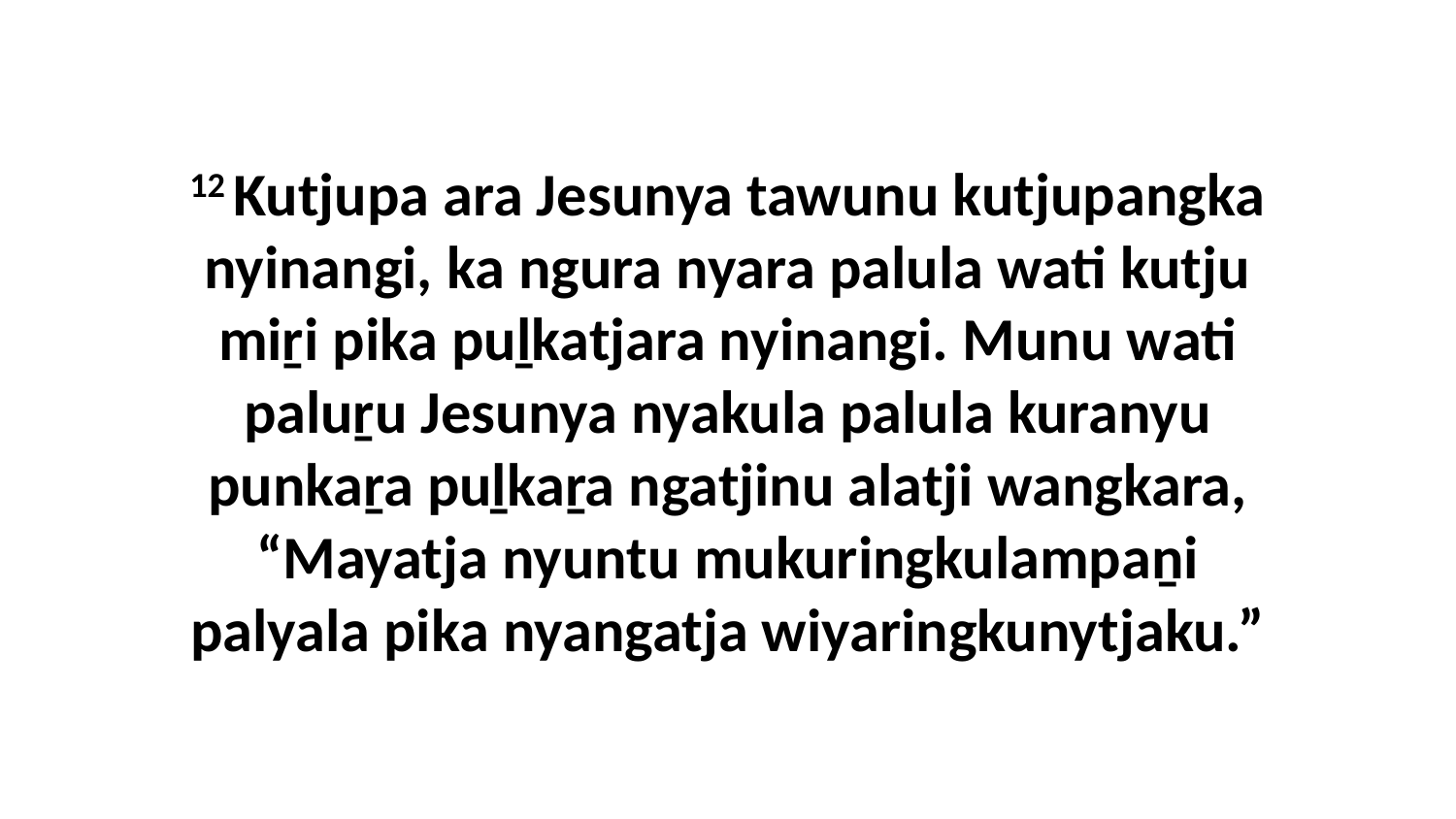

12 Kutjupa ara Jesunya tawunu kutjupangka nyinangi, ka ngura nyara palula wati kutju miṟi pika puḻkatjara nyinangi. Munu wati paluṟu Jesunya nyakula palula kuranyu punkaṟa puḻkaṟa ngatjinu alatji wangkara, “Mayatja nyuntu mukuringkulampaṉi palyala pika nyangatja wiyaringkunytjaku.”